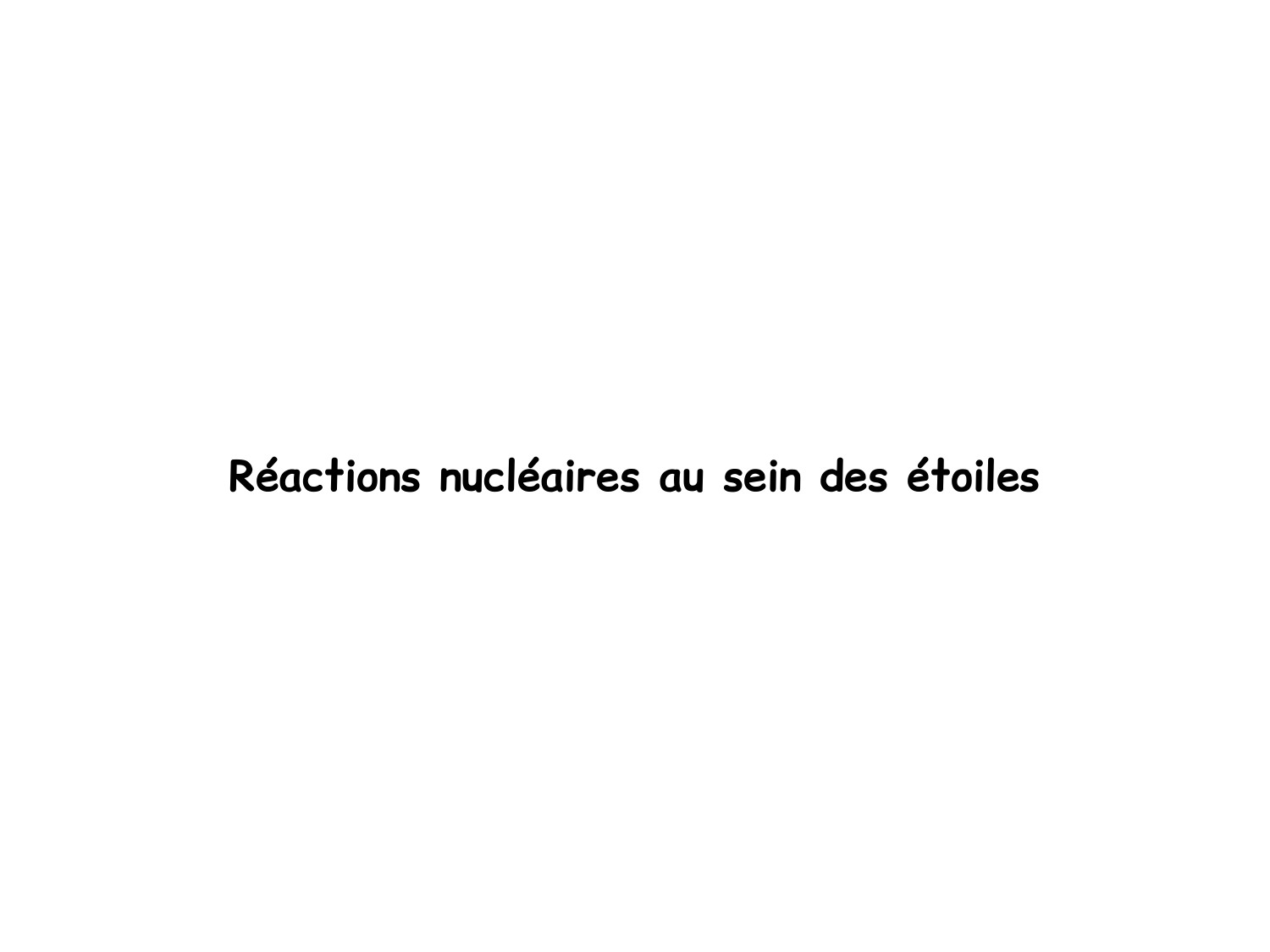

# Réactions nucléaires au sein des étoiles